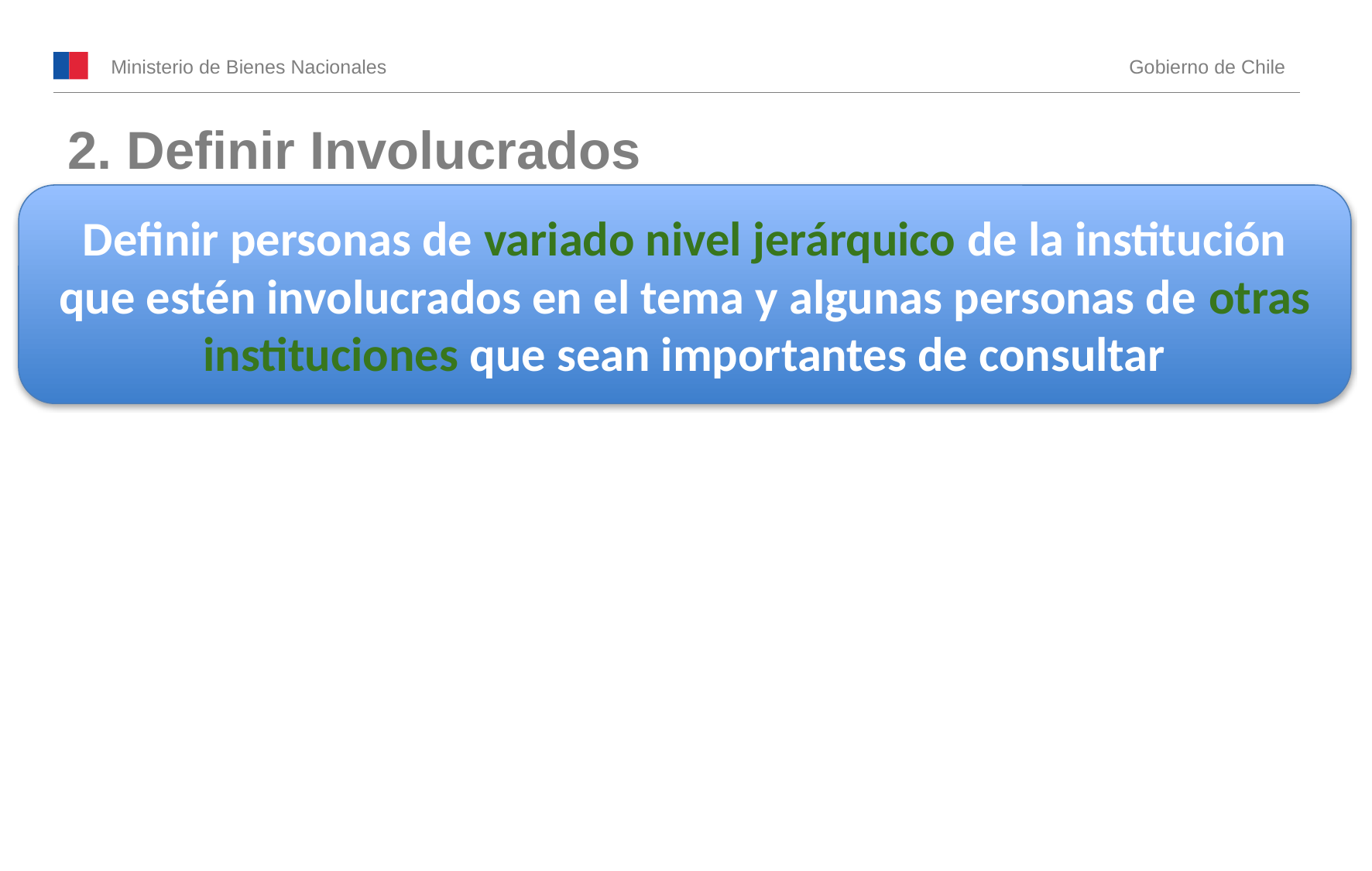

Ministerio de Bienes Nacionales
Gobierno de Chile

2. Definir Involucrados
Definir personas de variado nivel jerárquico de la institución que estén involucrados en el tema y algunas personas de otras instituciones que sean importantes de consultar